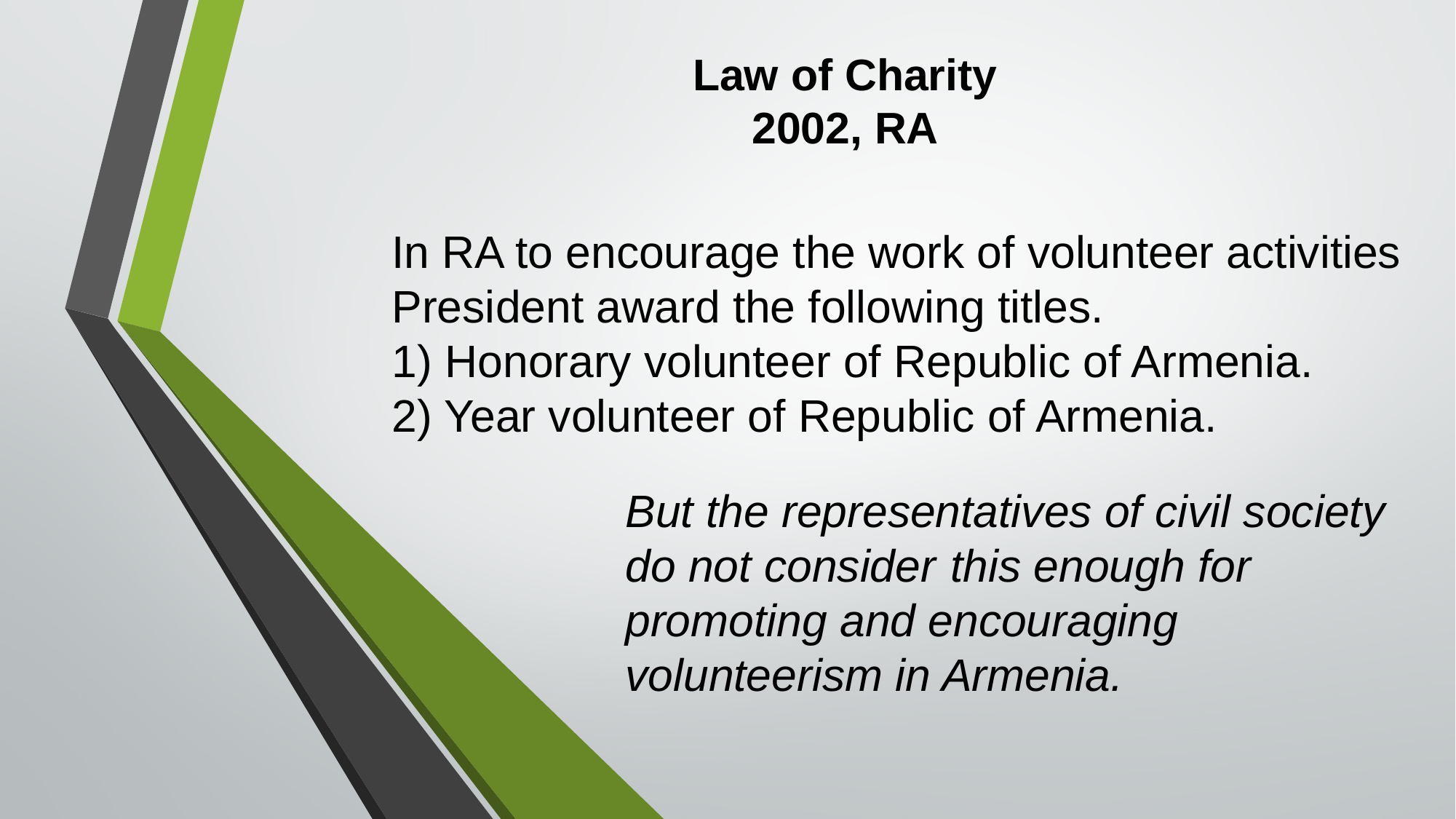

Law of Charity
2002, RA
# In RA to encourage the work of volunteer activities President award the following titles. 1) Honorary volunteer of Republic of Armenia. 2) Year volunteer of Republic of Armenia.
But the representatives of civil society do not consider this enough for promoting and encouraging volunteerism in Armenia.